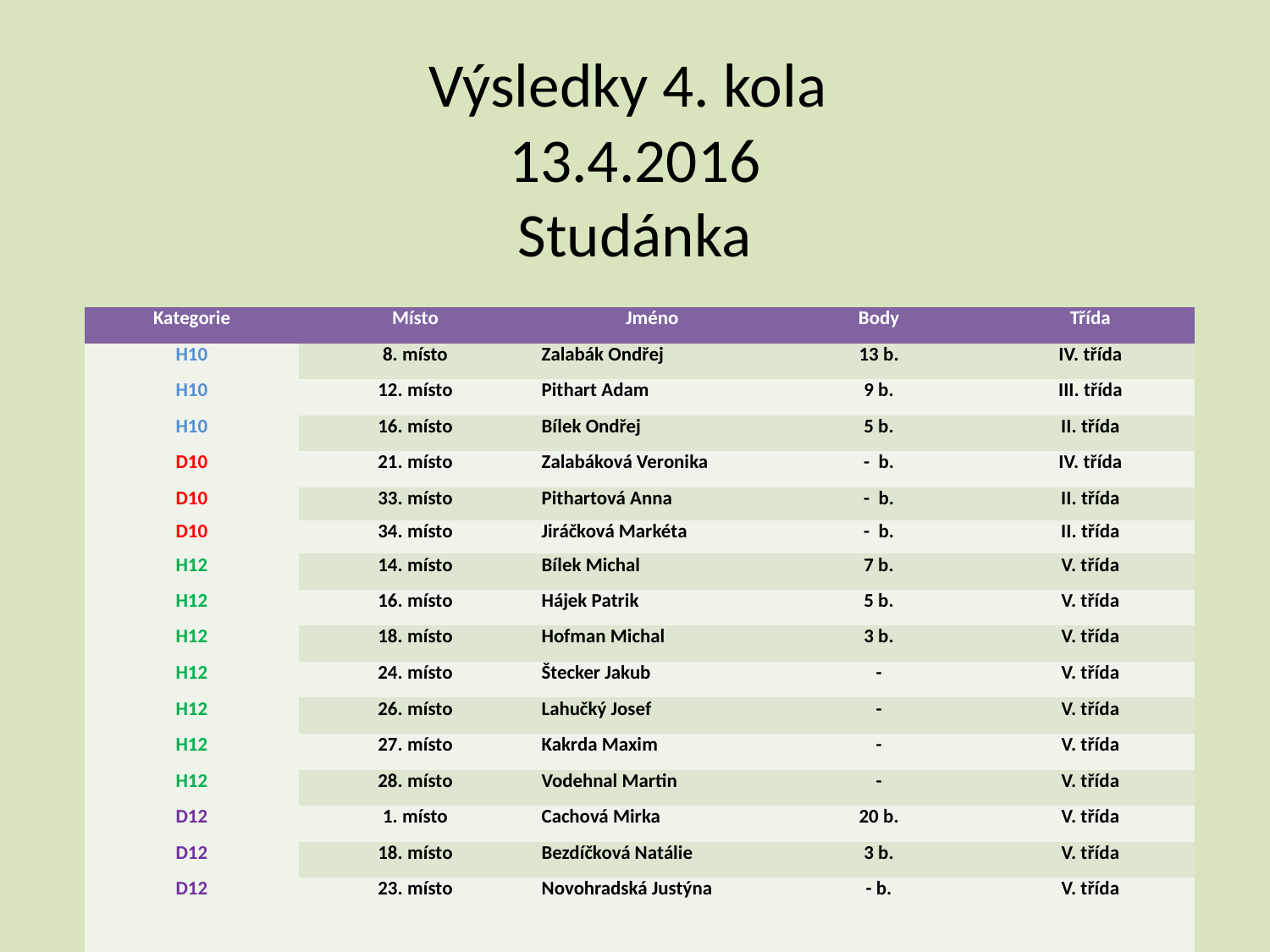

# Výsledky 4. kola 13.4.2016 Studánka
| Kategorie | Místo | Jméno | Body | Třída |
| --- | --- | --- | --- | --- |
| H10 | 8. místo | Zalabák Ondřej | 13 b. | IV. třída |
| H10 | 12. místo | Pithart Adam | 9 b. | III. třída |
| H10 | 16. místo | Bílek Ondřej | 5 b. | II. třída |
| D10 | 21. místo | Zalabáková Veronika | - b. | IV. třída |
| D10 | 33. místo | Pithartová Anna | - b. | II. třída |
| D10 | 34. místo | Jiráčková Markéta | - b. | II. třída |
| H12 | 14. místo | Bílek Michal | 7 b. | V. třída |
| H12 | 16. místo | Hájek Patrik | 5 b. | V. třída |
| H12 | 18. místo | Hofman Michal | 3 b. | V. třída |
| H12 | 24. místo | Štecker Jakub | - | V. třída |
| H12 | 26. místo | Lahučký Josef | - | V. třída |
| H12 | 27. místo | Kakrda Maxim | - | V. třída |
| H12 | 28. místo | Vodehnal Martin | - | V. třída |
| D12 | 1. místo | Cachová Mirka | 20 b. | V. třída |
| D12 | 18. místo | Bezdíčková Natálie | 3 b. | V. třída |
| D12 | 23. místo | Novohradská Justýna | - b. | V. třída |